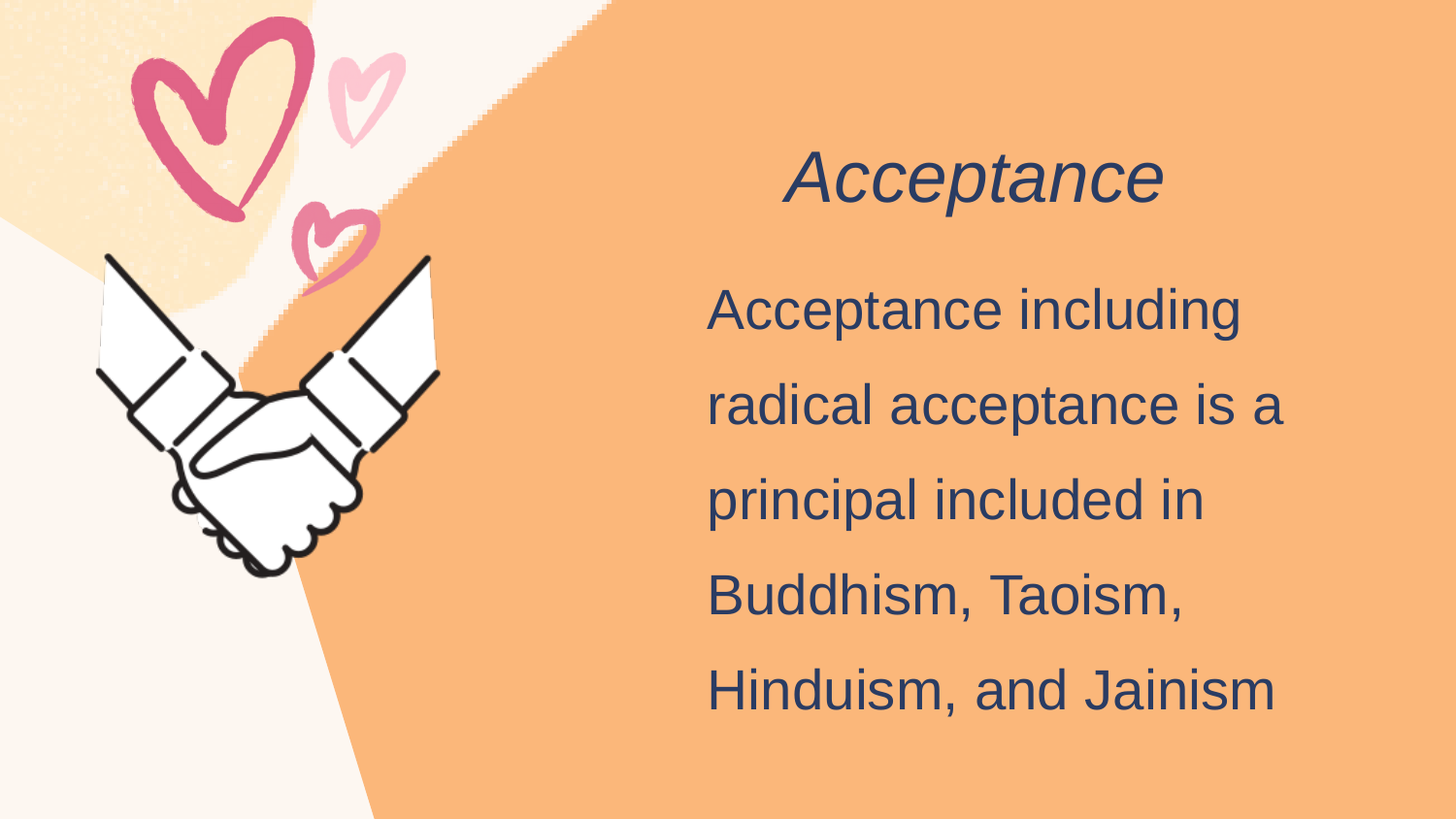

Acceptance
Acceptance including radical acceptance is a principal included in Buddhism, Taoism, Hinduism, and Jainism